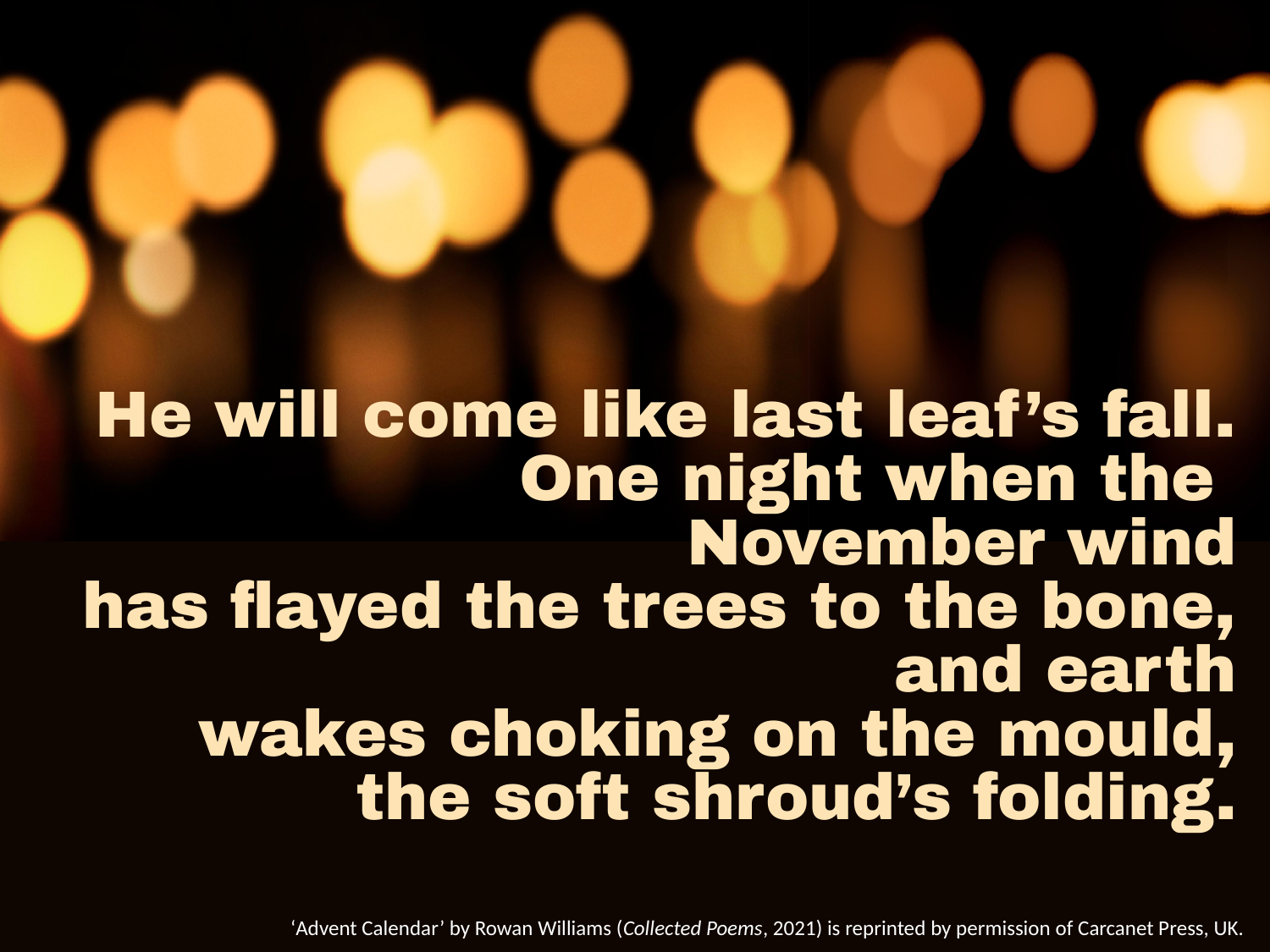

# He will come like last leaf’s fall. One night when the November wind has flayed the trees to the bone, and earth wakes choking on the mould, the soft shroud’s folding.
‘Advent Calendar’ by Rowan Williams (Collected Poems, 2021) is reprinted by permission of Carcanet Press, UK.